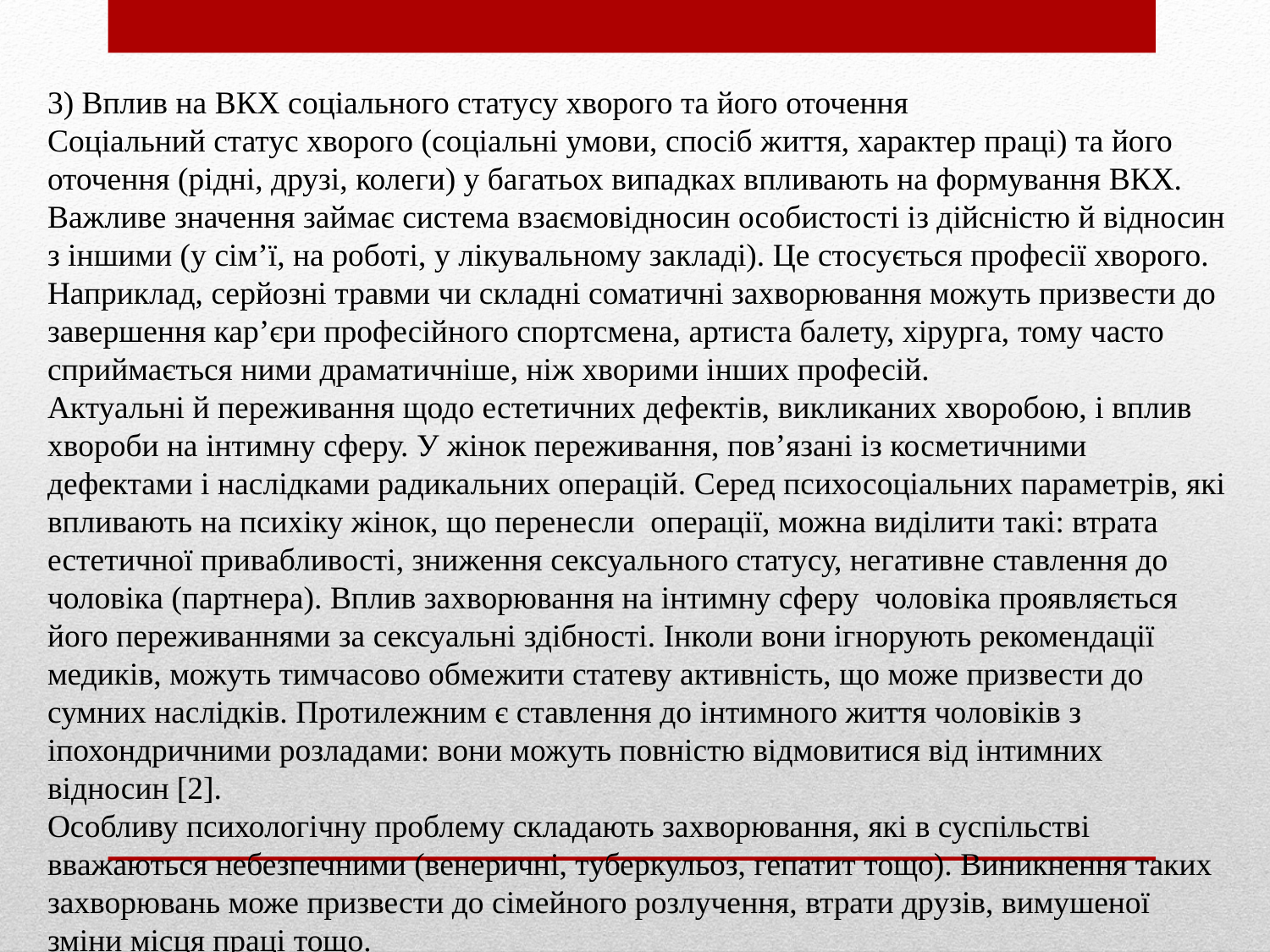

3) Вплив на ВКХ соціального статусу хворого та його оточення
Соціальний статус хворого (соціальні умови, спосіб життя, характер праці) та його оточення (рідні, друзі, колеги) у багатьох випадках впливають на формування ВКХ. Важливе значення займає система взаємовідносин особистості із дійсністю й відносин з іншими (у сім’ї, на роботі, у лікувальному закладі). Це стосується професії хворого. Наприклад, серйозні травми чи складні соматичні захворювання можуть призвести до завершення кар’єри професійного спортсмена, артиста балету, хірурга, тому часто сприймається ними драматичніше, ніж хворими інших професій.
Актуальні й переживання щодо естетичних дефектів, викликаних хворобою, і вплив хвороби на інтимну сферу. У жінок переживання, пов’язані із косметичними дефектами і наслідками радикальних операцій. Серед психосоціальних параметрів, які впливають на психіку жінок, що перенесли  операції, можна виділити такі: втрата естетичної привабливості, зниження сексуального статусу, негативне ставлення до чоловіка (партнера). Вплив захворювання на інтимну сферу  чоловіка проявляється його переживаннями за сексуальні здібності. Інколи вони ігнорують рекомендації медиків, можуть тимчасово обмежити статеву активність, що може призвести до сумних наслідків. Протилежним є ставлення до інтимного життя чоловіків з іпохондричними розладами: вони можуть повністю відмовитися від інтимних відносин [2].
Особливу психологічну проблему складають захворювання, які в суспільстві вважаються небезпечними (венеричні, туберкульоз, гепатит тощо). Виникнення таких захворювань може призвести до сімейного розлучення, втрати друзів, вимушеної зміни місця праці тощо.